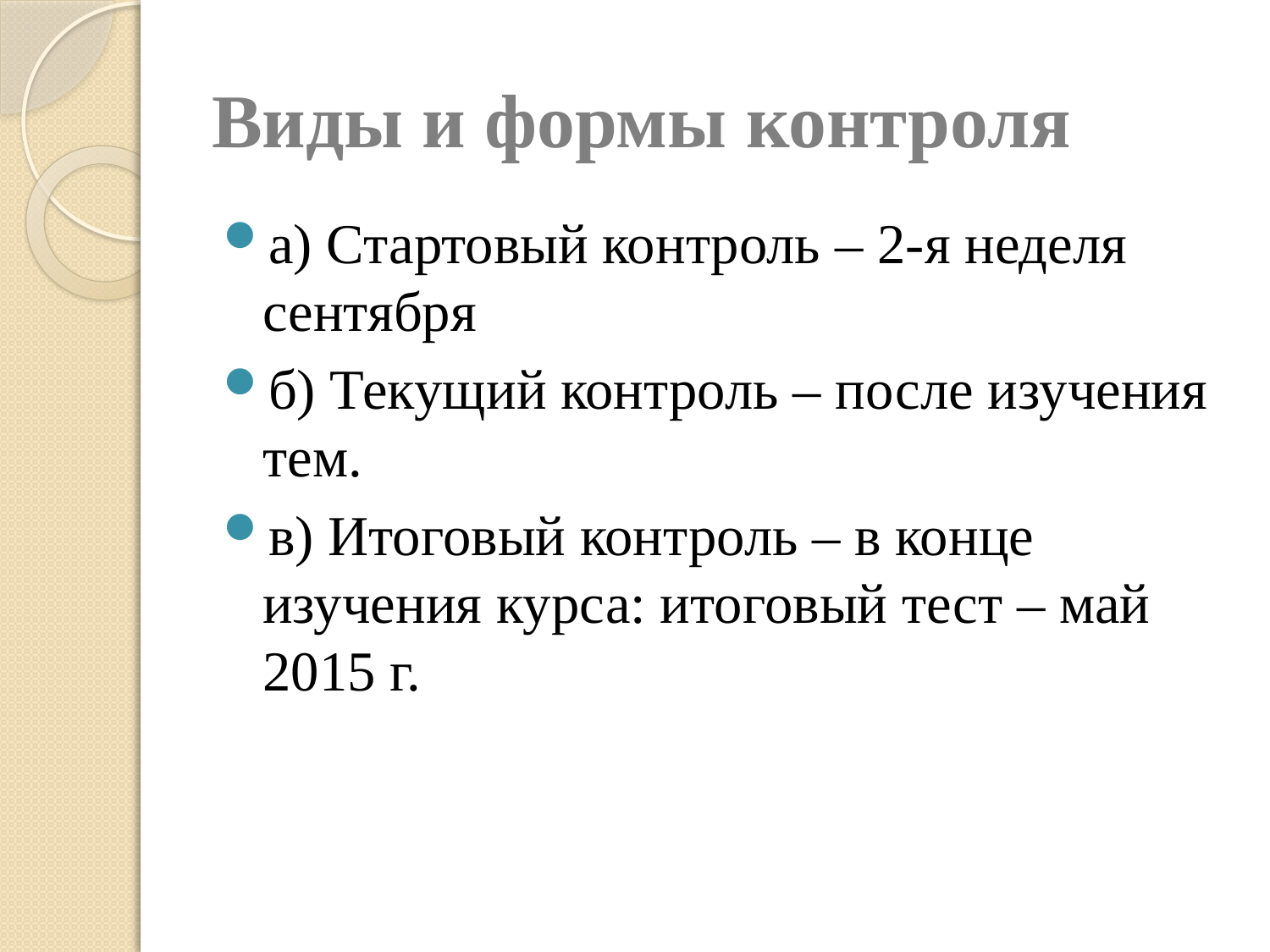

# Виды и формы контроля
а) Стартовый контроль – 2-я неделя сентября
б) Текущий контроль – после изучения  тем.
в) Итоговый контроль – в конце изучения курса: итоговый тест – май 2015 г.